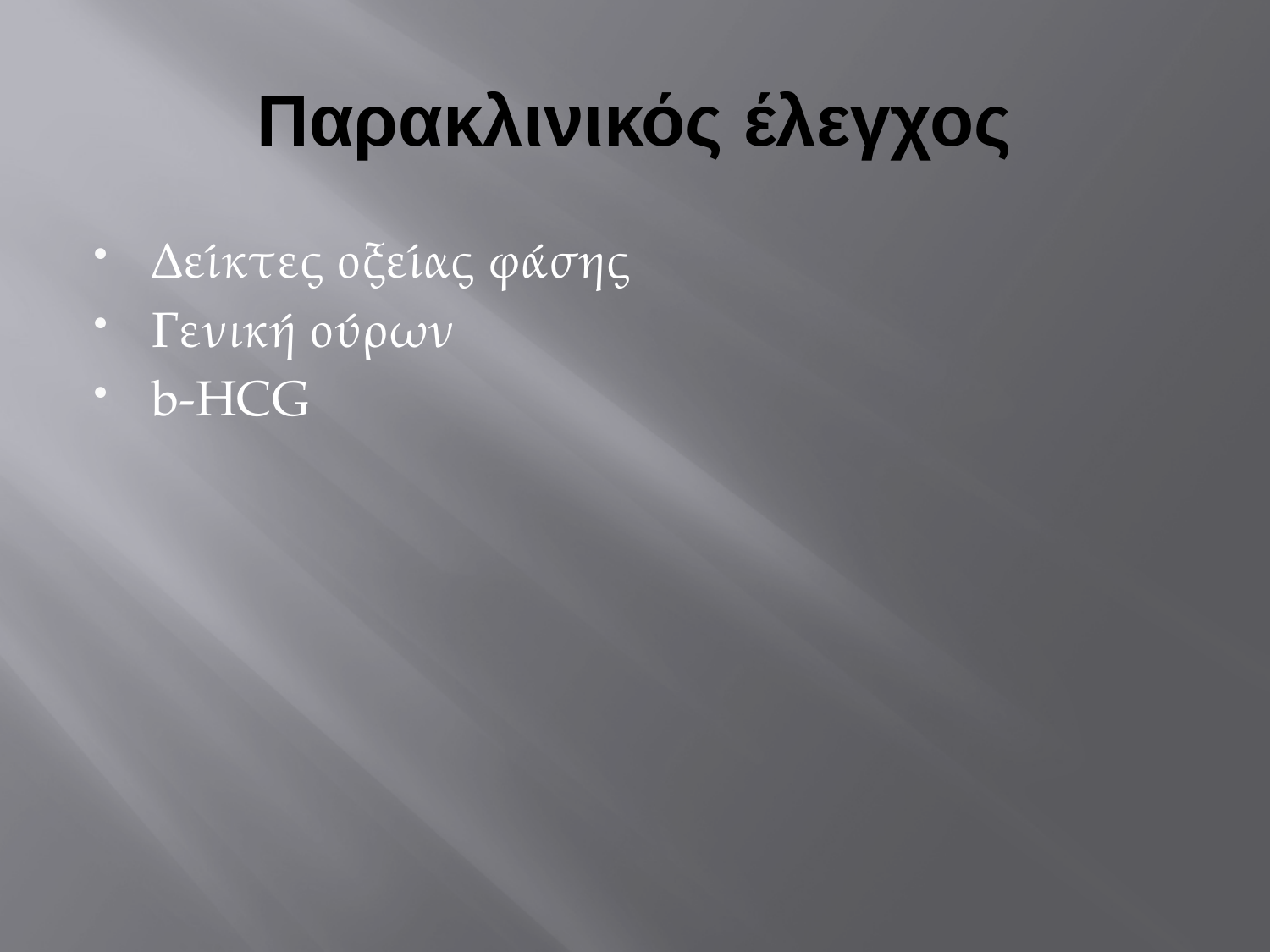

# Παρακλινικός έλεγχος
Δείκτες οξείας φάσης
Γενική ούρων
b-HCG